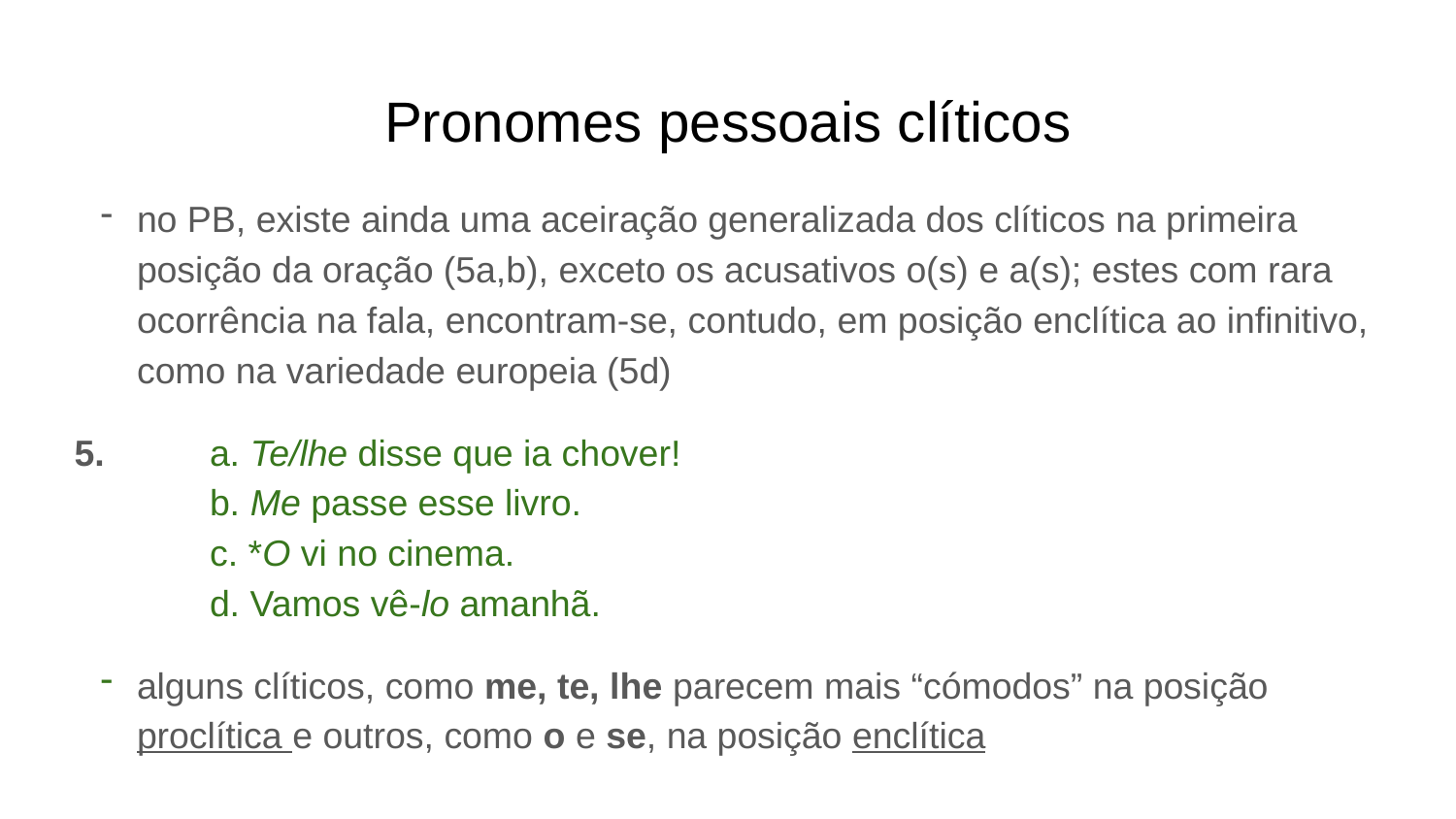

# Pronomes pessoais clíticos

no PB, existe ainda uma aceiração generalizada dos clíticos na primeira posição da oração (5a,b), exceto os acusativos o(s) e a(s); estes com rara ocorrência na fala, encontram-se, contudo, em posição enclítica ao infinitivo, como na variedade europeia (5d)
 5. 	a. Te/lhe disse que ia chover!
	b. Me passe esse livro.
	c. *O vi no cinema.
	d. Vamos vê-lo amanhã.
alguns clíticos, como me, te, lhe parecem mais “cómodos” na posição proclítica e outros, como o e se, na posição enclítica